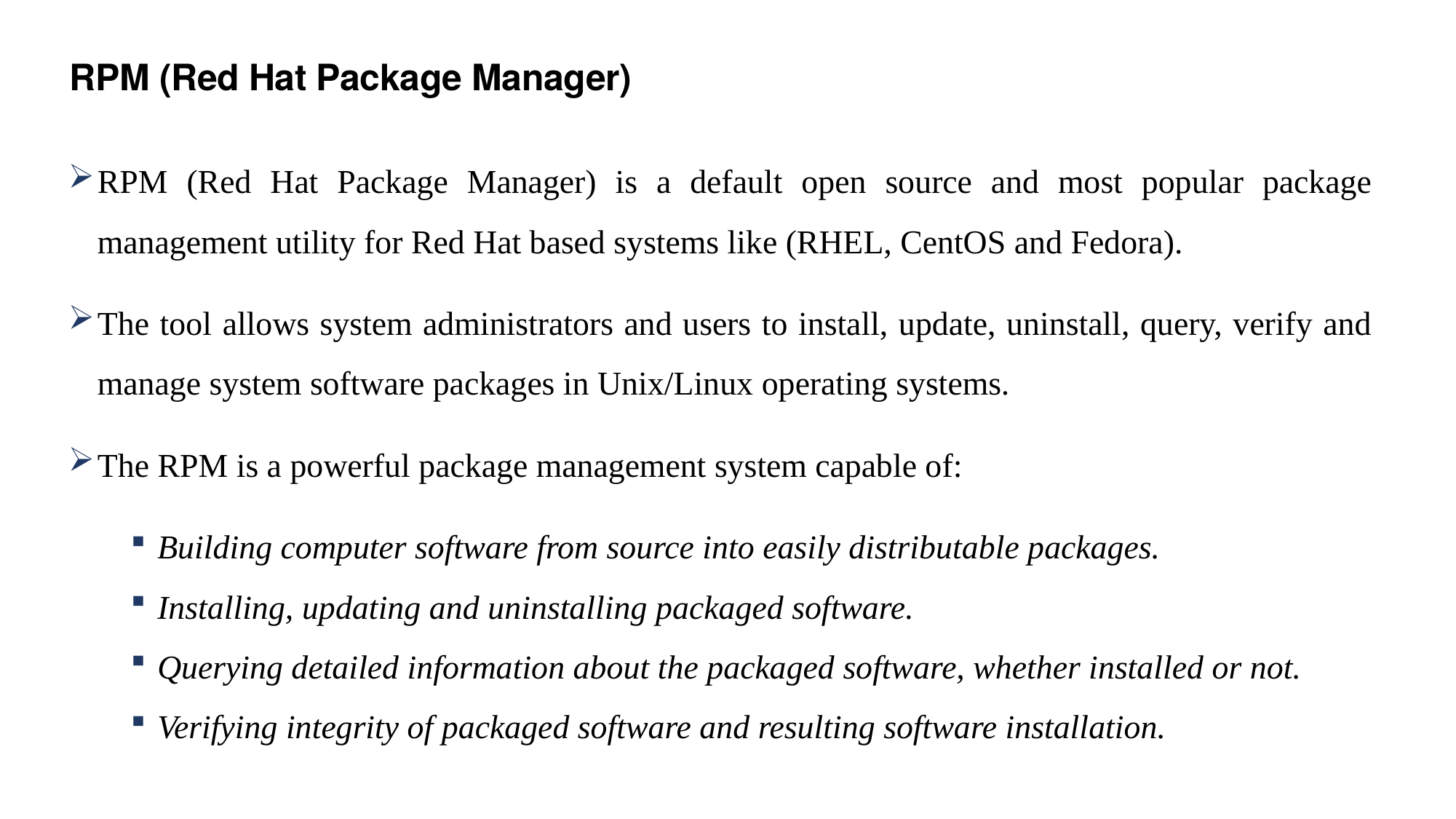

RPM (Red Hat Package Manager)
RPM (Red Hat Package Manager) is a default open source and most popular package management utility for Red Hat based systems like (RHEL, CentOS and Fedora).

The tool allows system administrators and users to install, update, uninstall, query, verify and manage system software packages in Unix/Linux operating systems.

The RPM is a powerful package management system capable of:

Building computer software from source into easily distributable packages.
Installing, updating and uninstalling packaged software.
Querying detailed information about the packaged software, whether installed or not.
Verifying integrity of packaged software and resulting software installation.
6